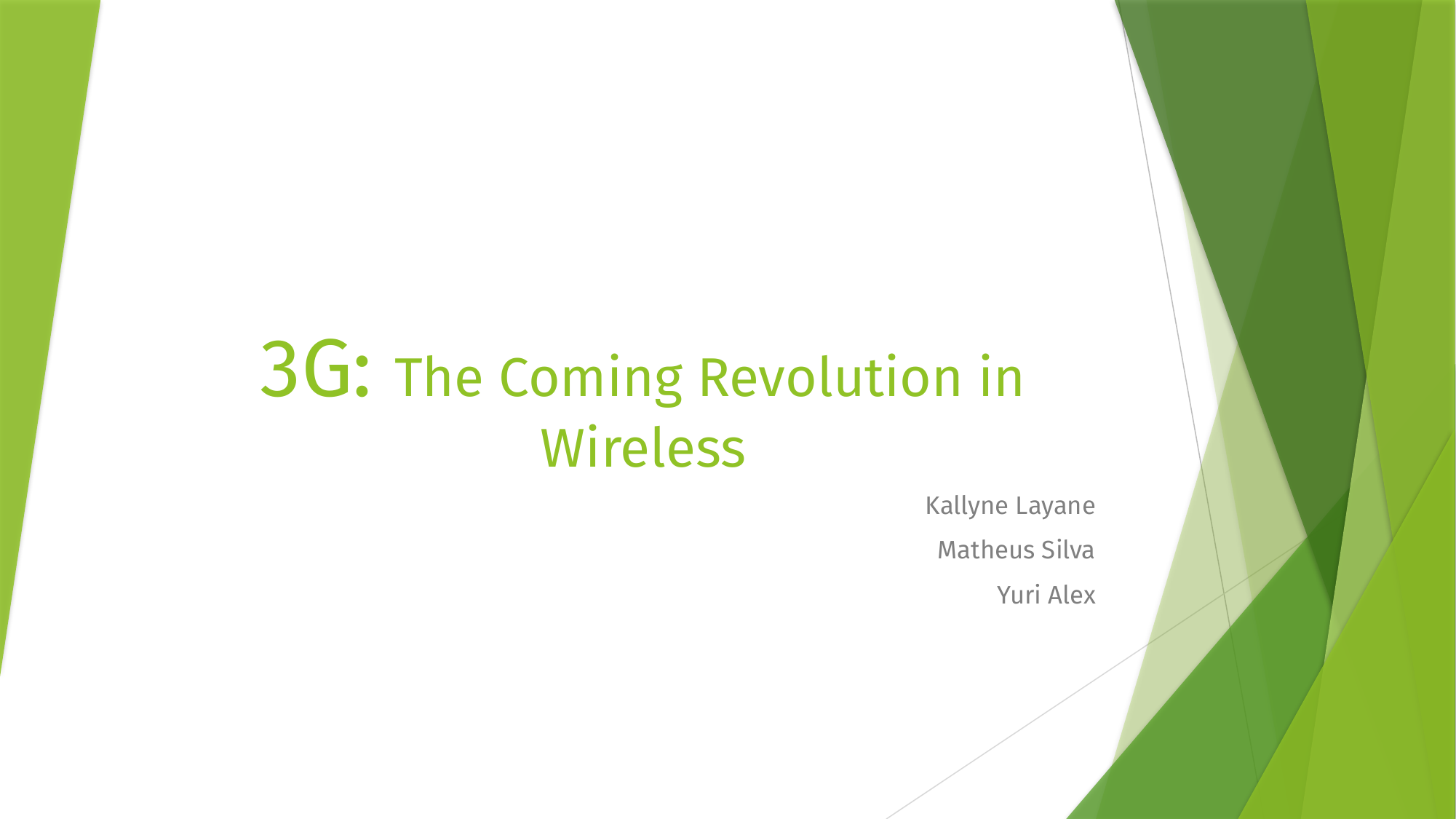

# 3G: The Coming Revolution in Wireless
Kallyne Layane
Matheus Silva
Yuri Alex